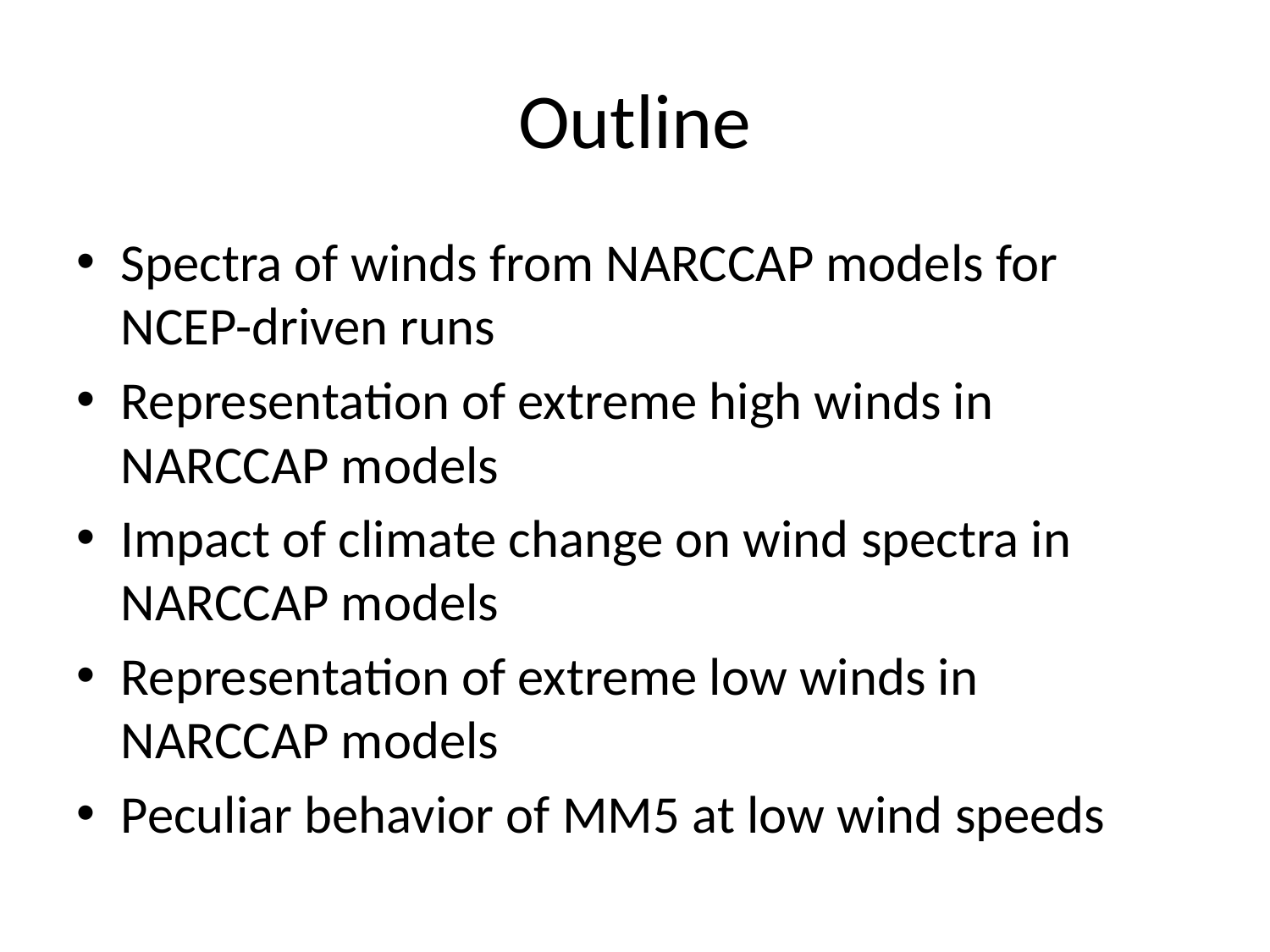

# Outline
Spectra of winds from NARCCAP models for NCEP-driven runs
Representation of extreme high winds in NARCCAP models
Impact of climate change on wind spectra in NARCCAP models
Representation of extreme low winds in NARCCAP models
Peculiar behavior of MM5 at low wind speeds